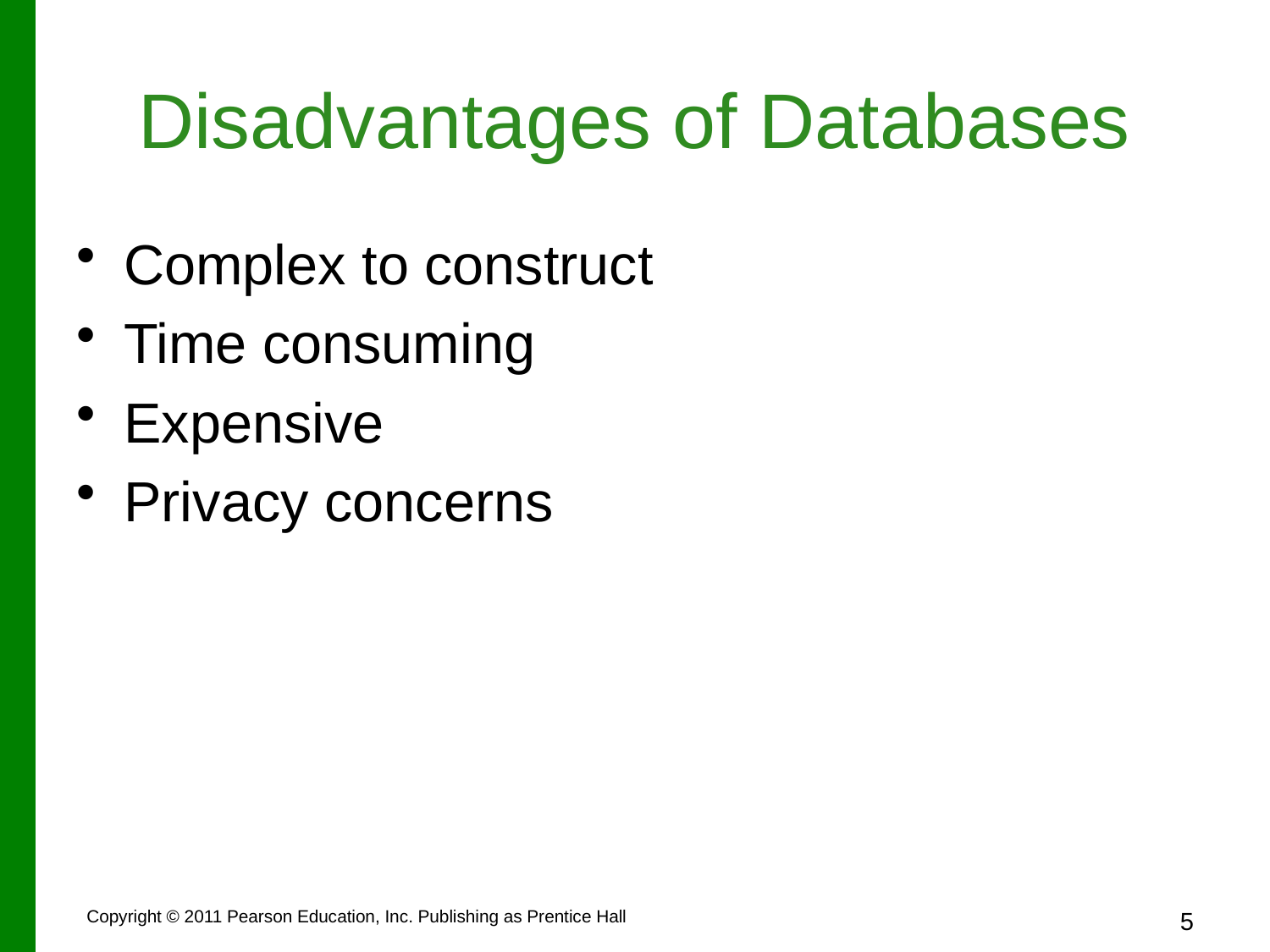

# Disadvantages of Databases
Complex to construct
Time consuming
Expensive
Privacy concerns
5